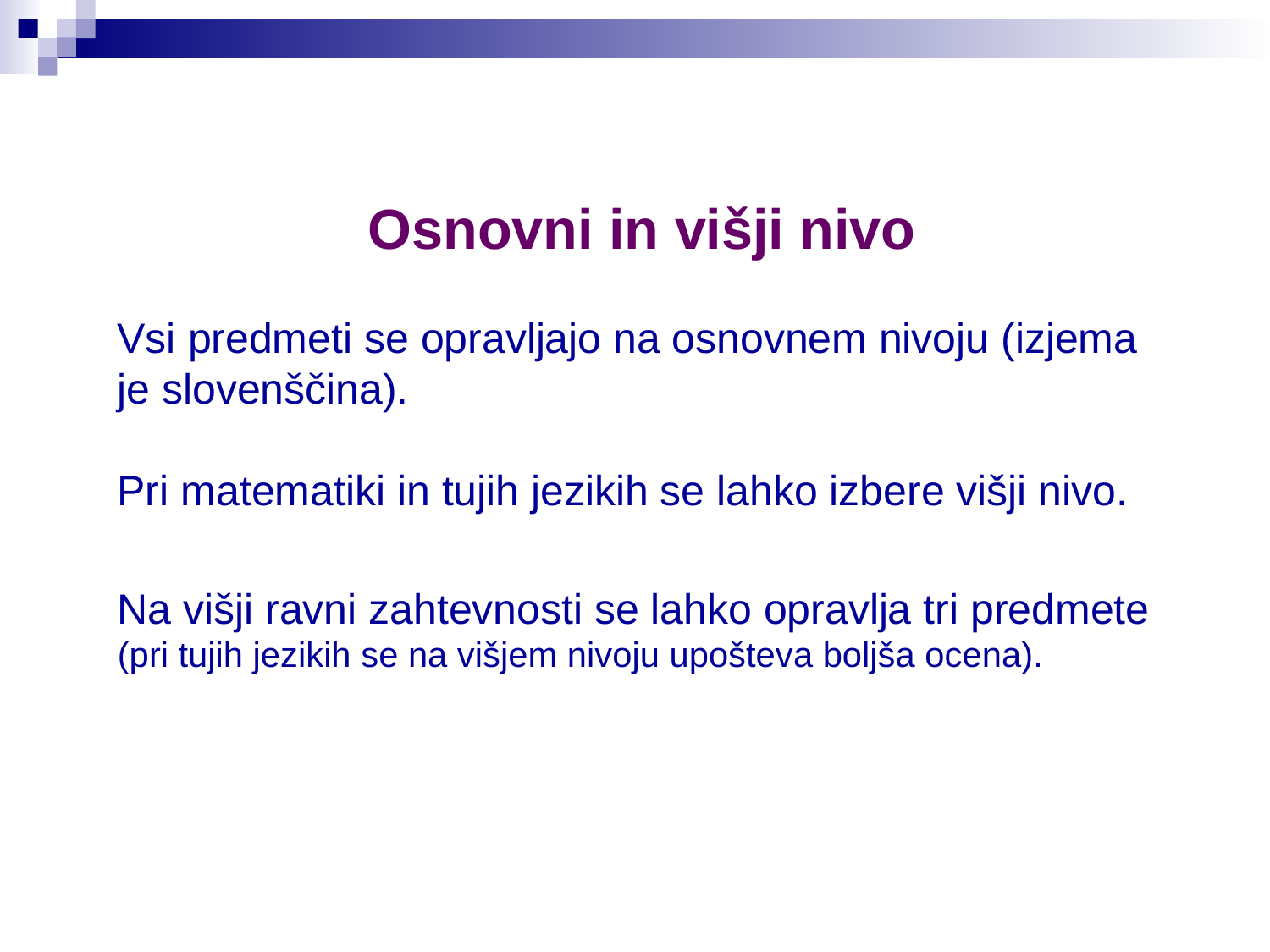

Osnovni in višji nivo

Vsi predmeti se opravljajo na osnovnem nivoju (izjema je slovenščina).

Pri matematiki in tujih jezikih se lahko izbere višji nivo.

Na višji ravni zahtevnosti se lahko opravlja tri predmete (pri tujih jezikih se na višjem nivoju upošteva boljša ocena).